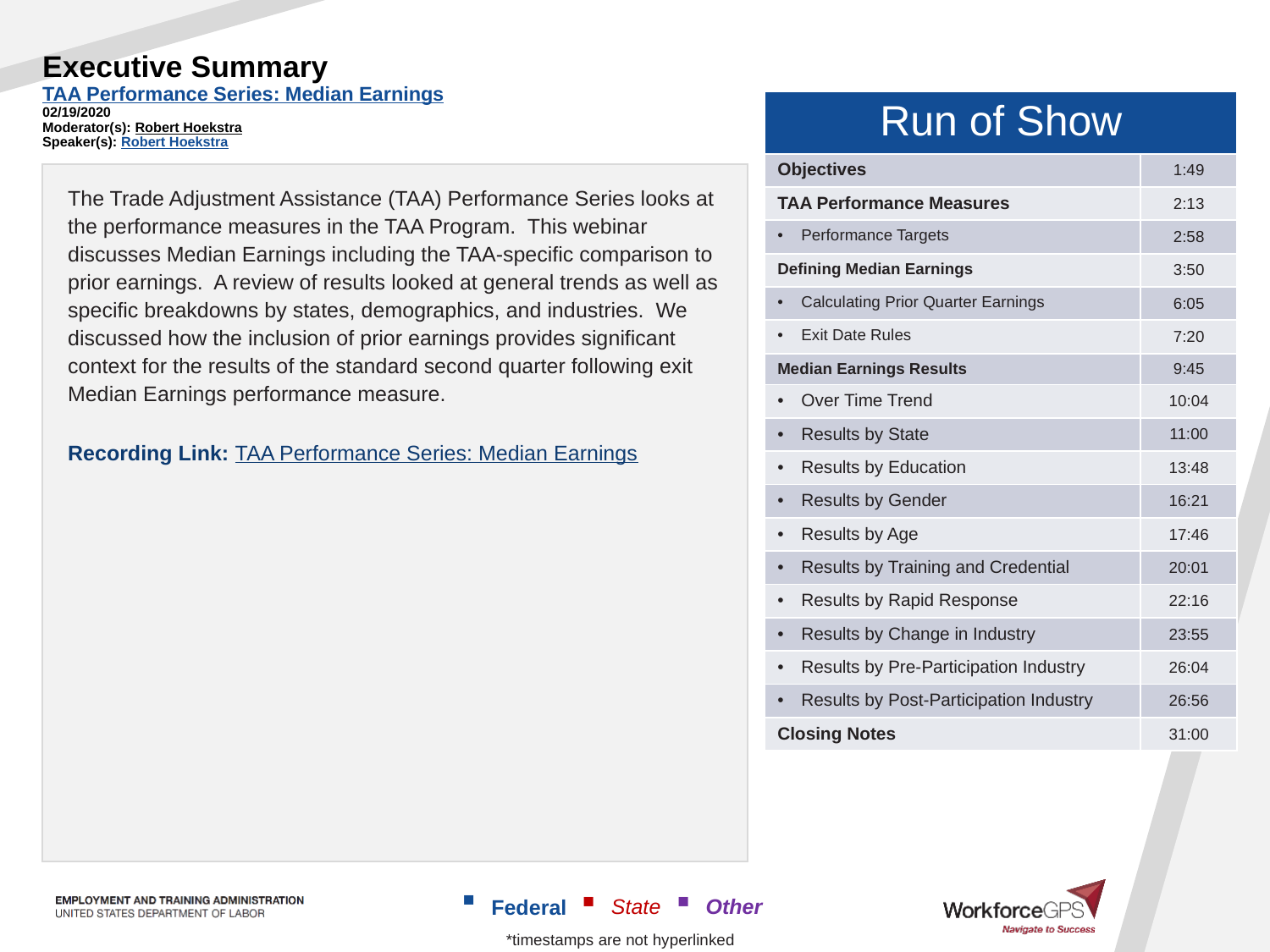

# Executive Summary TAA Performance Series: Median Earnings 02/19/2020 Moderator(s): Robert Hoekstra Speaker(s): Robert Hoekstra
| Run of Show |  |
| --- | --- |
| Objectives | 1:49 |
| TAA Performance Measures | 2:13 |
| Performance Targets | 2:58 |
| Defining Median Earnings | 3:50 |
| Calculating Prior Quarter Earnings | 6:05 |
| Exit Date Rules | 7:20 |
| Median Earnings Results | 9:45 |
| Over Time Trend | 10:04 |
| Results by State | 11:00 |
| Results by Education | 13:48 |
| Results by Gender | 16:21 |
| Results by Age | 17:46 |
| Results by Training and Credential | 20:01 |
| Results by Rapid Response | 22:16 |
| Results by Change in Industry | 23:55 |
| Results by Pre-Participation Industry | 26:04 |
| Results by Post-Participation Industry | 26:56 |
| Closing Notes | 31:00 |
The Trade Adjustment Assistance (TAA) Performance Series looks at the performance measures in the TAA Program.  This webinar discusses Median Earnings including the TAA-specific comparison to prior earnings.  A review of results looked at general trends as well as specific breakdowns by states, demographics, and industries.  We discussed how the inclusion of prior earnings provides significant context for the results of the standard second quarter following exit Median Earnings performance measure.
Recording Link: TAA Performance Series: Median Earnings